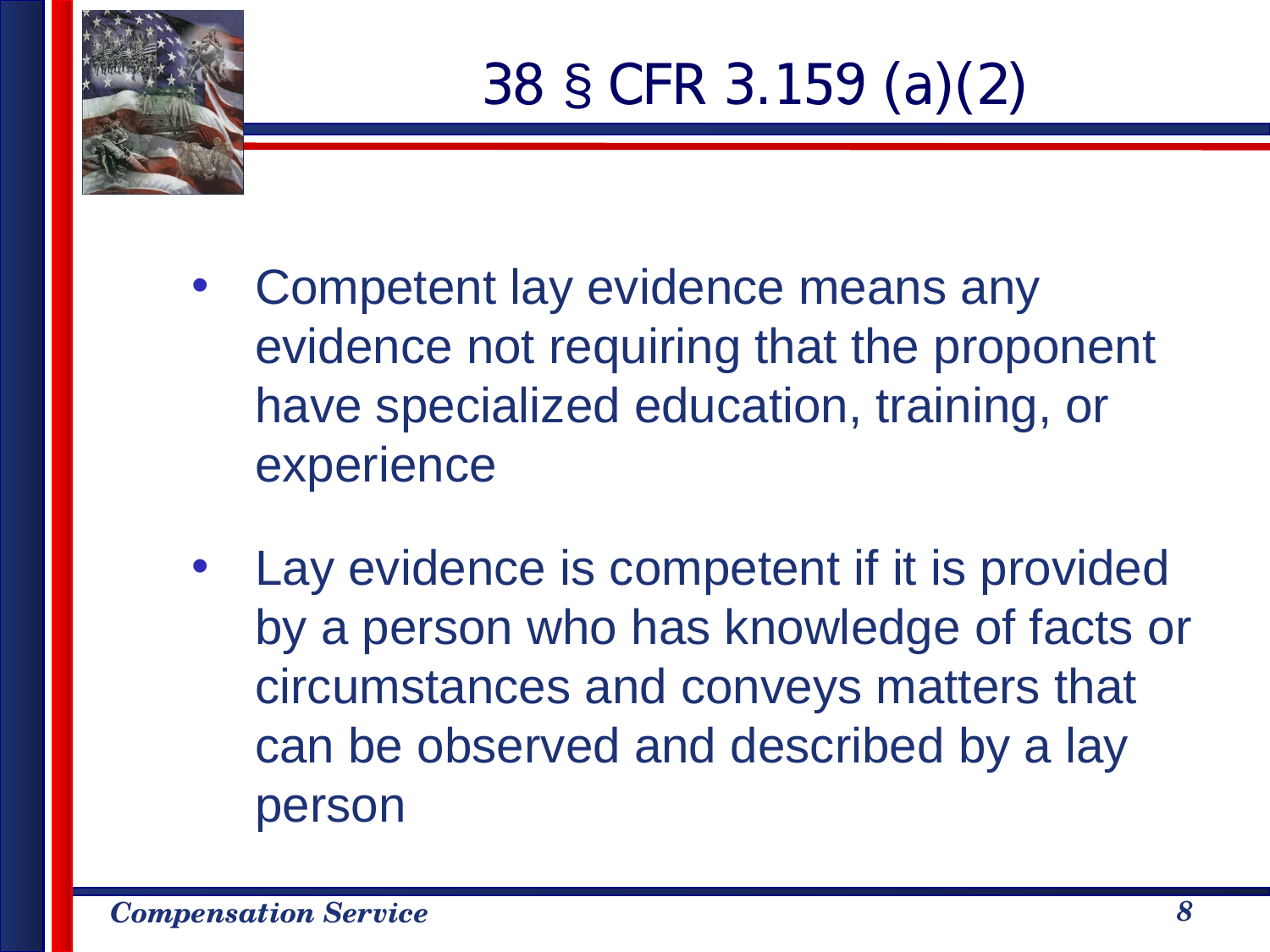

# 38 § CFR 3.159 (a)(2)
Competent lay evidence means any evidence not requiring that the proponent have specialized education, training, or experience

Lay evidence is competent if it is provided by a person who has knowledge of facts or circumstances and conveys matters that can be observed and described by a lay person

8